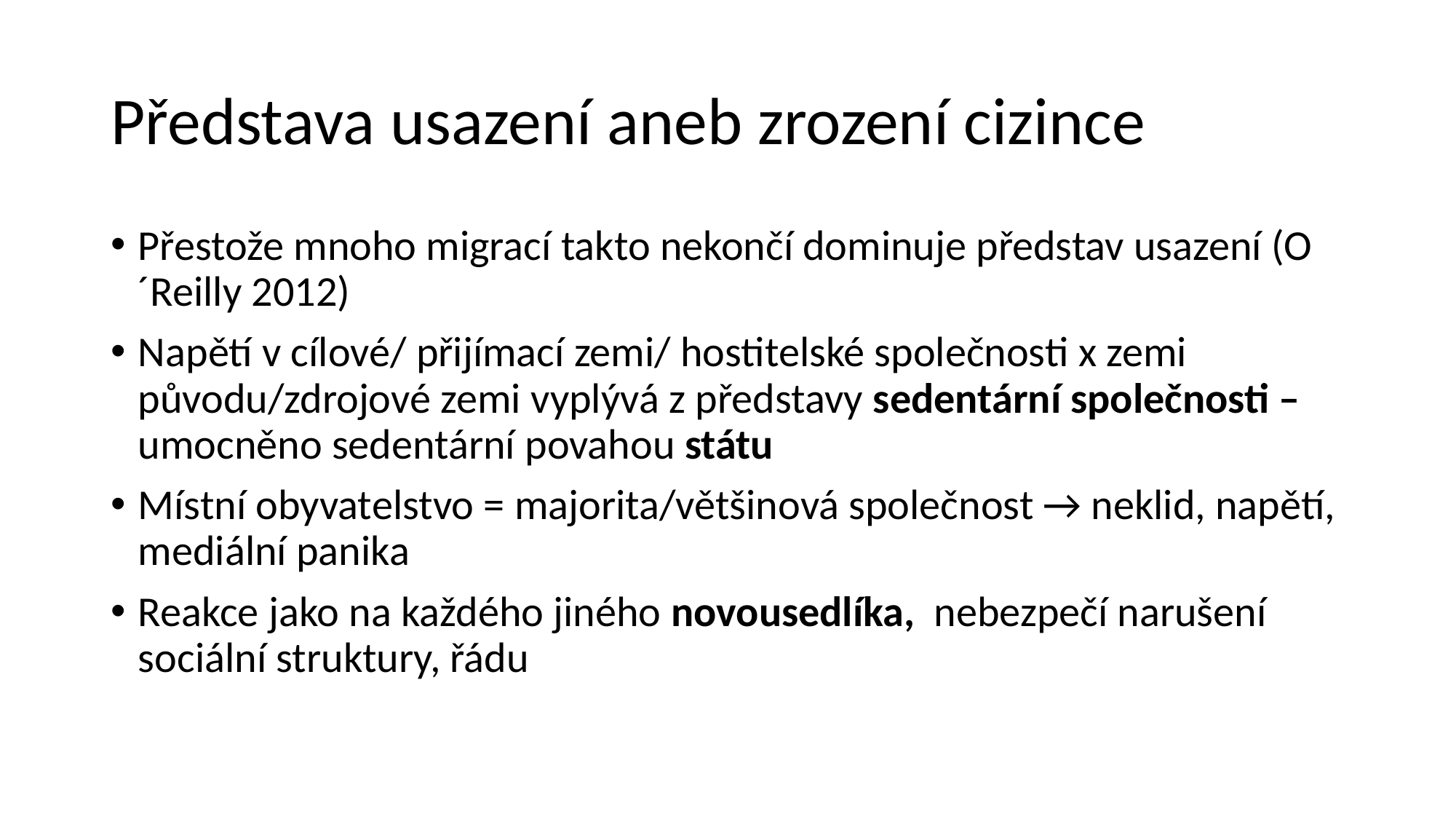

# Představa usazení aneb zrození cizince
Přestože mnoho migrací takto nekončí dominuje představ usazení (O´Reilly 2012)
Napětí v cílové/ přijímací zemi/ hostitelské společnosti x zemi původu/zdrojové zemi vyplývá z představy sedentární společnosti – umocněno sedentární povahou státu
Místní obyvatelstvo = majorita/většinová společnost → neklid, napětí, mediální panika
Reakce jako na každého jiného novousedlíka,  nebezpečí narušení sociální struktury, řádu